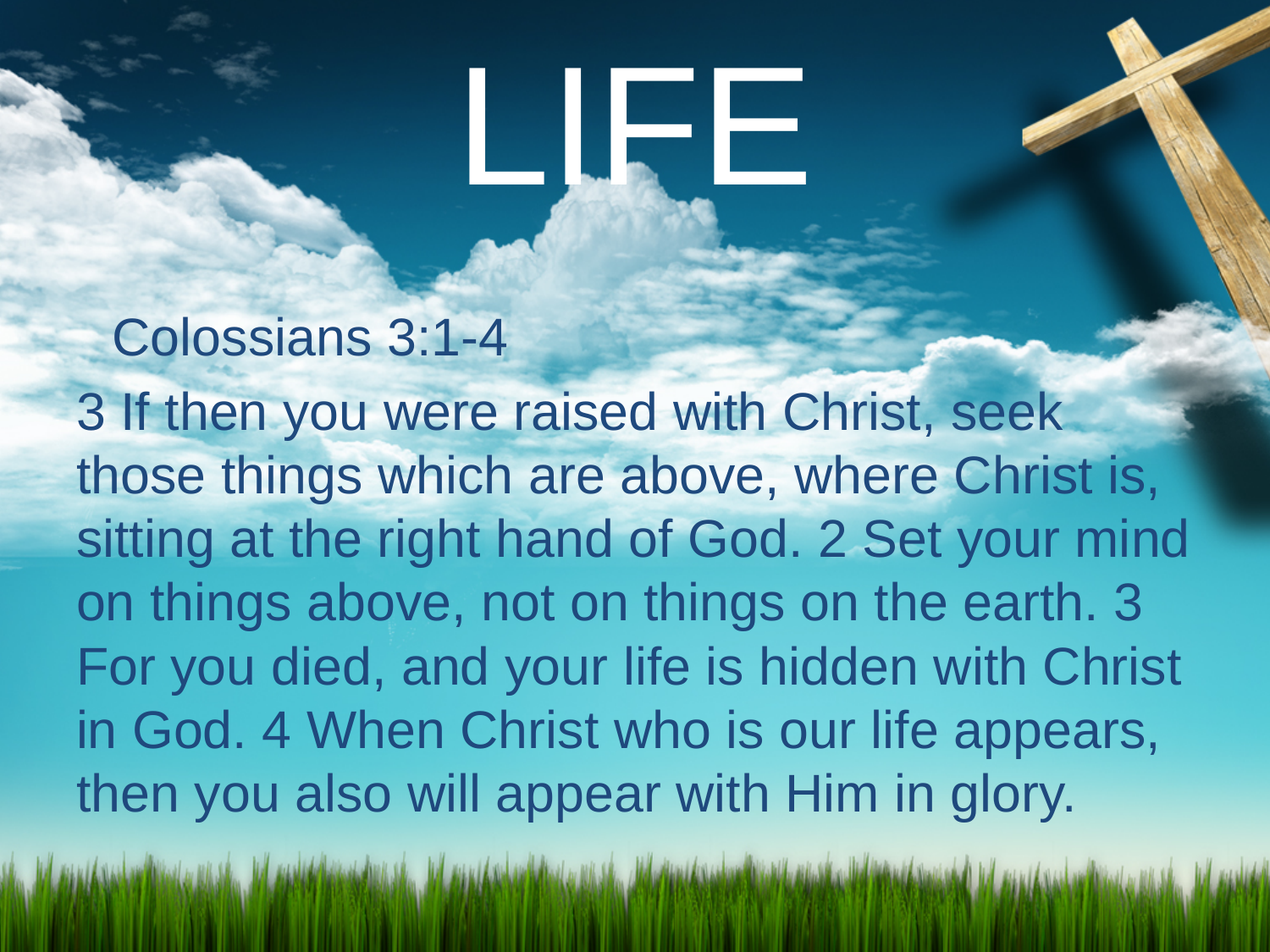

# LIFE

   Colossians 3:1-4
3 If then you were raised with Christ, seek those things which are above, where Christ is, sitting at the right hand of God. 2 Set your mind on things above, not on things on the earth. 3 For you died, and your life is hidden with Christ in God. 4 When Christ who is our life appears, then you also will appear with Him in glory.